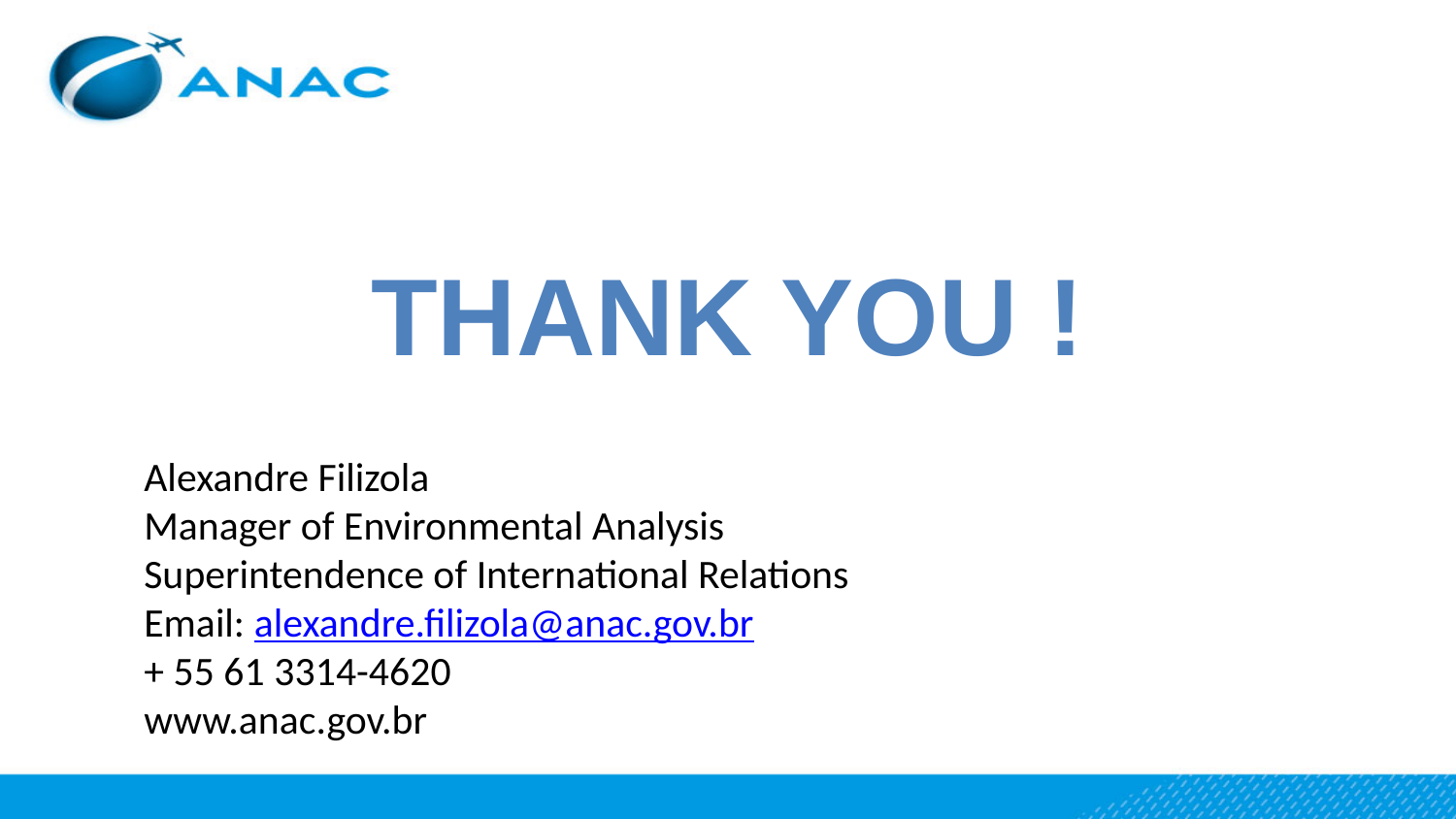

Thank you !
Alexandre Filizola
Manager of Environmental Analysis
Superintendence of International Relations
Email: alexandre.filizola@anac.gov.br
+ 55 61 3314-4620
www.anac.gov.br